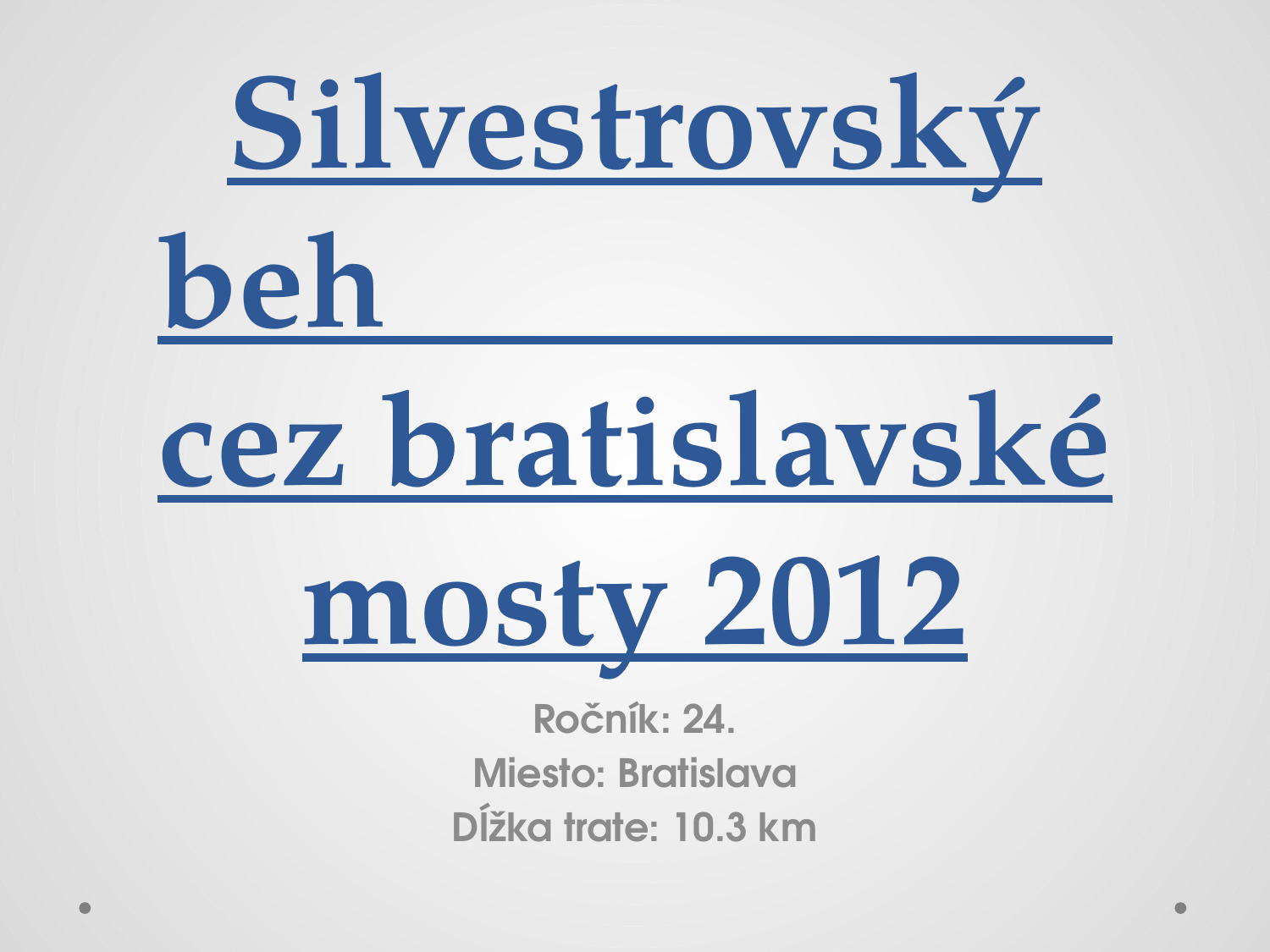

# Silvestrovský beh                       cez bratislavské mosty 2012
Ročník: 24.
Miesto: Bratislava
Dĺžka trate: 10.3 km